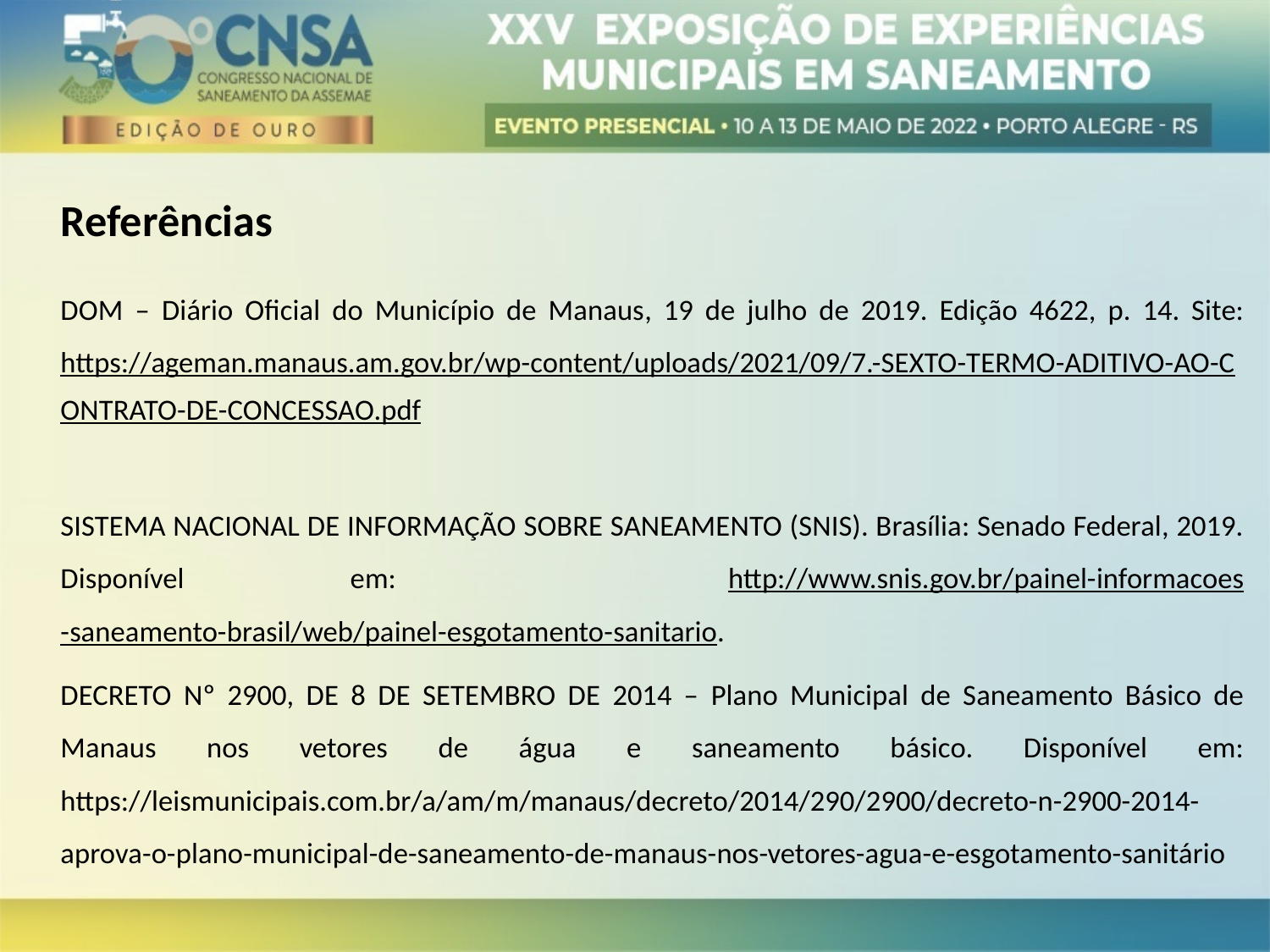

Referências

DOM – Diário Oficial do Município de Manaus, 19 de julho de 2019. Edição 4622, p. 14. Site: https://ageman.manaus.am.gov.br/wp-content/uploads/2021/09/7.-SEXTO-TERMO-ADITIVO-AO-CONTRATO-DE-CONCESSAO.pdf
SISTEMA NACIONAL DE INFORMAÇÃO SOBRE SANEAMENTO (SNIS). Brasília: Senado Federal, 2019. Disponível em:  http://www.snis.gov.br/painel-informacoes-saneamento-brasil/web/painel-esgotamento-sanitario.
DECRETO Nº 2900, DE 8 DE SETEMBRO DE 2014 – Plano Municipal de Saneamento Básico de Manaus nos vetores de água e saneamento básico. Disponível em: https://leismunicipais.com.br/a/am/m/manaus/decreto/2014/290/2900/decreto-n-2900-2014-aprova-o-plano-municipal-de-saneamento-de-manaus-nos-vetores-agua-e-esgotamento-sanitário